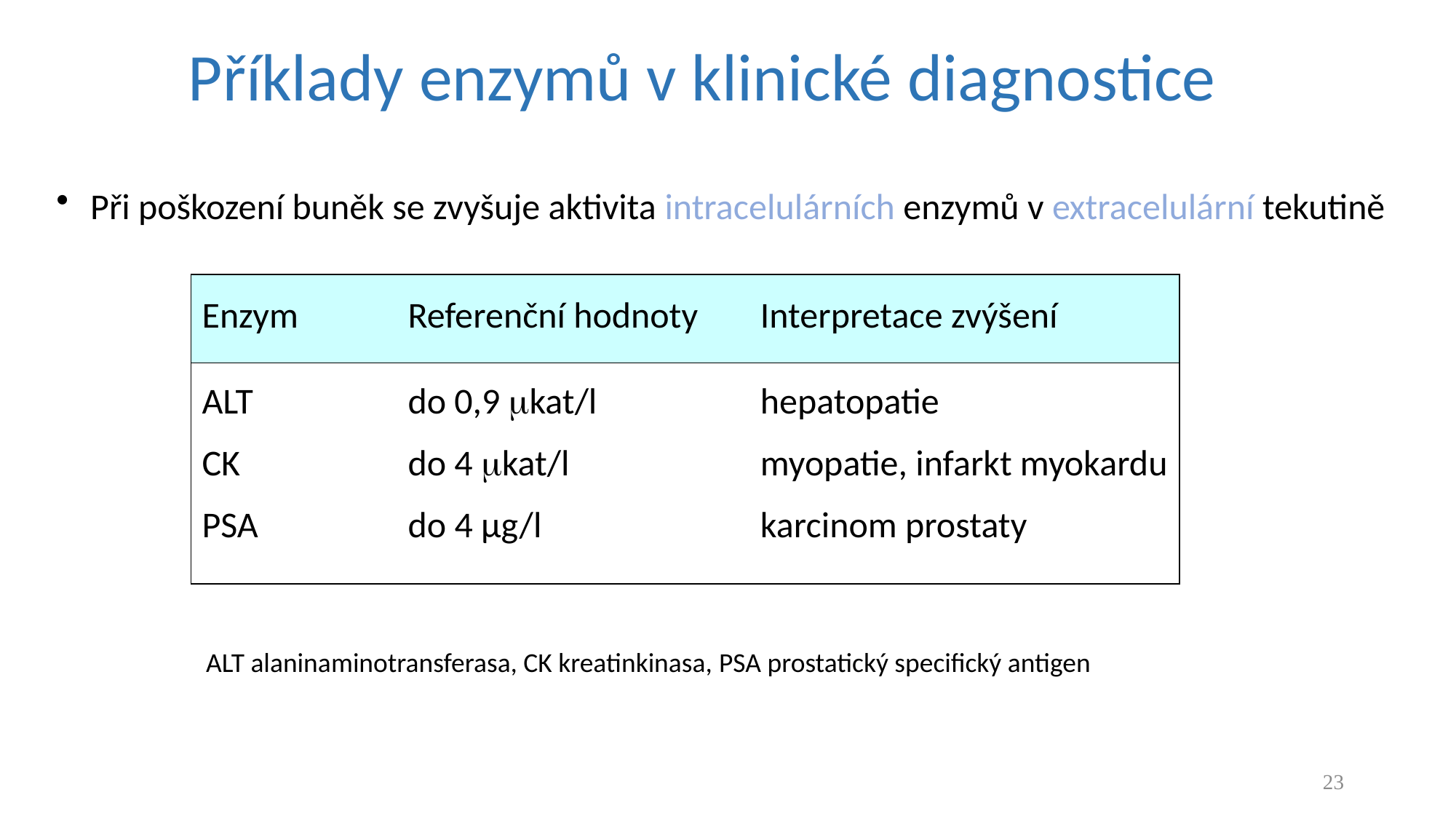

# Příklady enzymů v klinické diagnostice
Při poškození buněk se zvyšuje aktivita intracelulárních enzymů v extracelulární tekutině
| Enzym | Referenční hodnoty | Interpretace zvýšení |
| --- | --- | --- |
| ALT CK PSA | do 0,9 μkat/l do 4 μkat/l do 4 μg/l | hepatopatie myopatie, infarkt myokardu karcinom prostaty |
ALT alaninaminotransferasa, CK kreatinkinasa, PSA prostatický specifický antigen
23